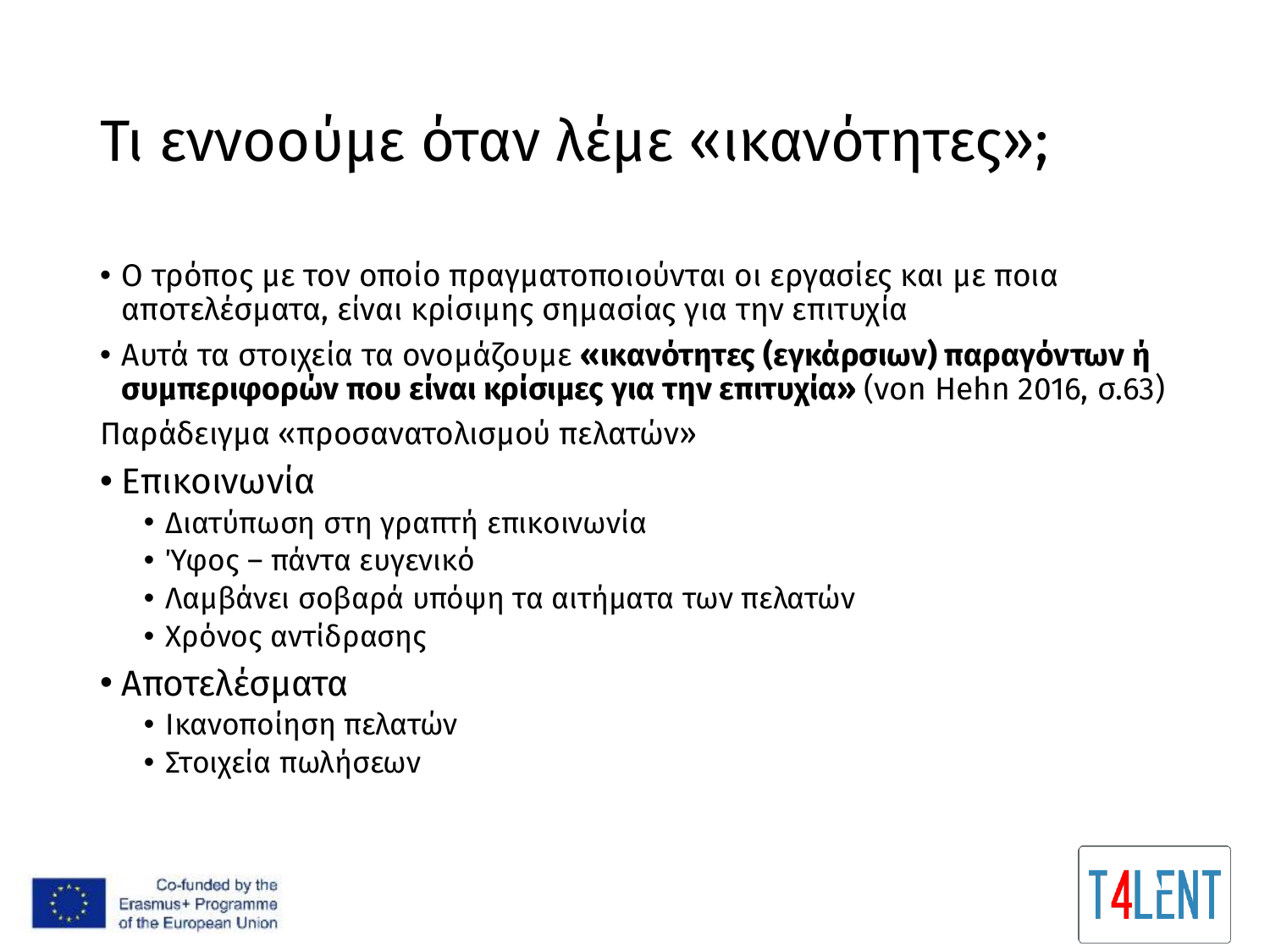

# Τι εννοούμε όταν λέμε «ικανότητες»;
Ο τρόπος με τον οποίο πραγματοποιούνται οι εργασίες και με ποια αποτελέσματα, είναι κρίσιμης σημασίας για την επιτυχία
Αυτά τα στοιχεία τα ονομάζουμε «ικανότητες (εγκάρσιων) παραγόντων ή συμπεριφορών που είναι κρίσιμες για την επιτυχία» (von Hehn 2016, σ.63)
Παράδειγμα «προσανατολισμού πελατών»
Επικοινωνία
Διατύπωση στη γραπτή επικοινωνία
Ύφος – πάντα ευγενικό
Λαμβάνει σοβαρά υπόψη τα αιτήματα των πελατών
Χρόνος αντίδρασης
Αποτελέσματα
Ικανοποίηση πελατών
Στοιχεία πωλήσεων